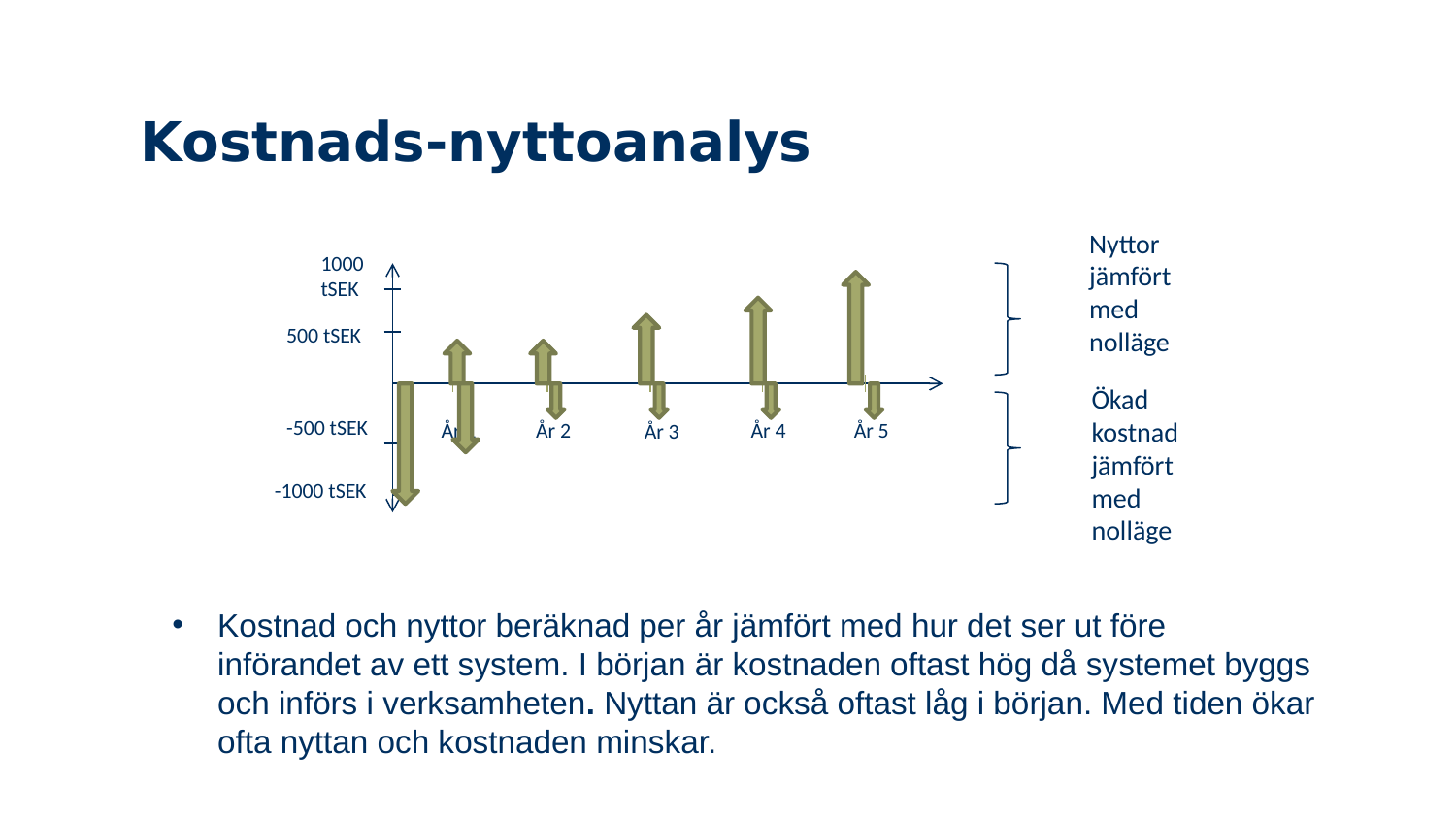

# Kostnads-nyttoanalys
Nyttor jämfört med nolläge
1000 tSEK

500 tSEK

Ökad kostnad jämfört med nolläge

-500 tSEK
År 1
År 2
År 4
År 5
År 3
-1000 tSEK
Kostnad och nyttor beräknad per år jämfört med hur det ser ut före införandet av ett system. I början är kostnaden oftast hög då systemet byggs och införs i verksamheten. Nyttan är också oftast låg i början. Med tiden ökar ofta nyttan och kostnaden minskar.